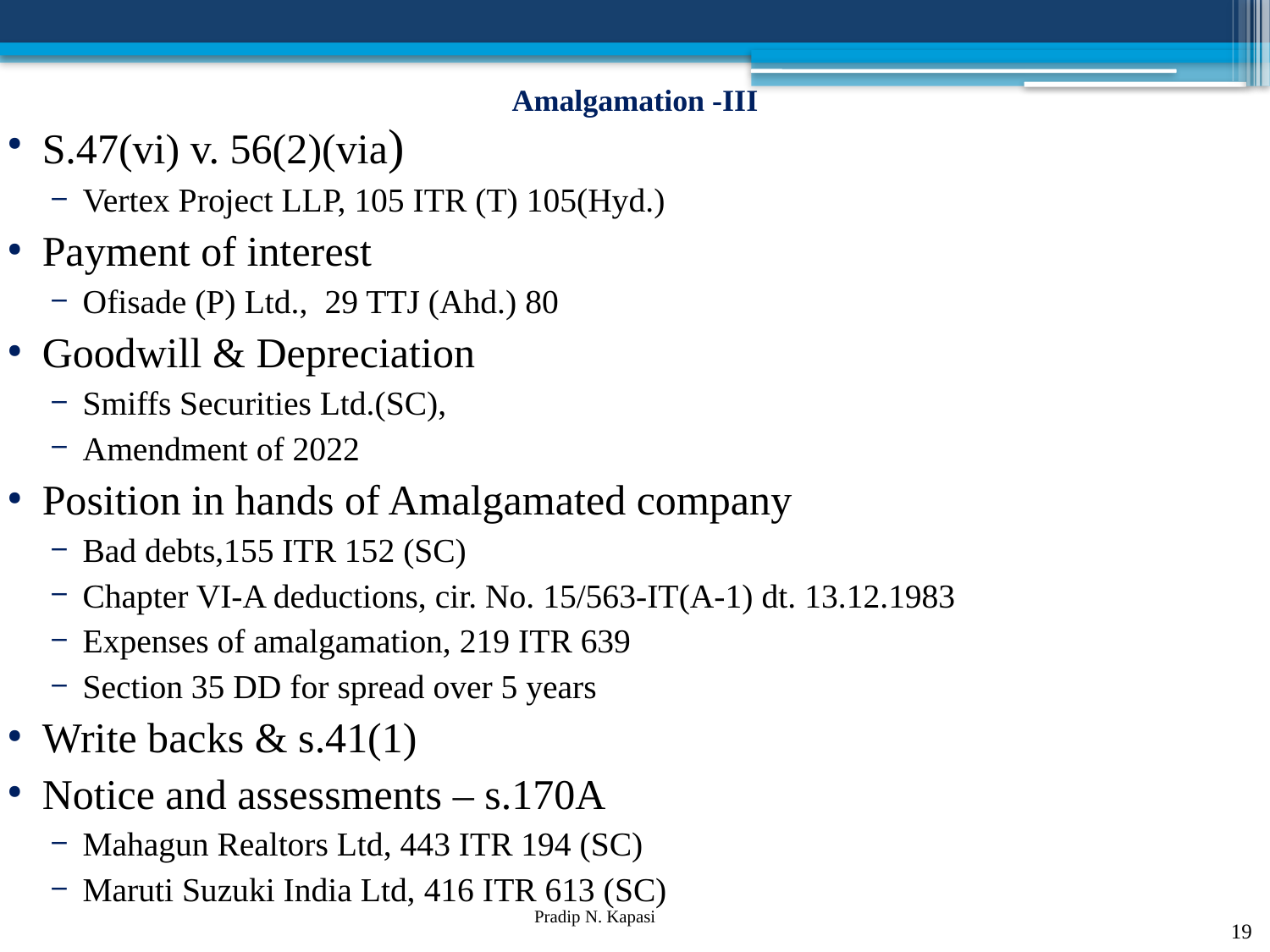

# Amalgamation -III
S.47(vi) v. 56(2)(via)
Vertex Project LLP, 105 ITR (T) 105(Hyd.)
Payment of interest
Ofisade (P) Ltd.,  29 TTJ (Ahd.) 80
Goodwill & Depreciation
Smiffs Securities Ltd.(SC),
Amendment of 2022
Position in hands of Amalgamated company
Bad debts,155 ITR 152 (SC)
Chapter VI-A deductions, cir. No. 15/563-IT(A-1) dt. 13.12.1983
Expenses of amalgamation, 219 ITR 639
Section 35 DD for spread over 5 years
Write backs & s.41(1)
Notice and assessments – s.170A
Mahagun Realtors Ltd, 443 ITR 194 (SC)
Maruti Suzuki India Ltd, 416 ITR 613 (SC)

19
Pradip N. Kapasi                                                         Chartered Accountant